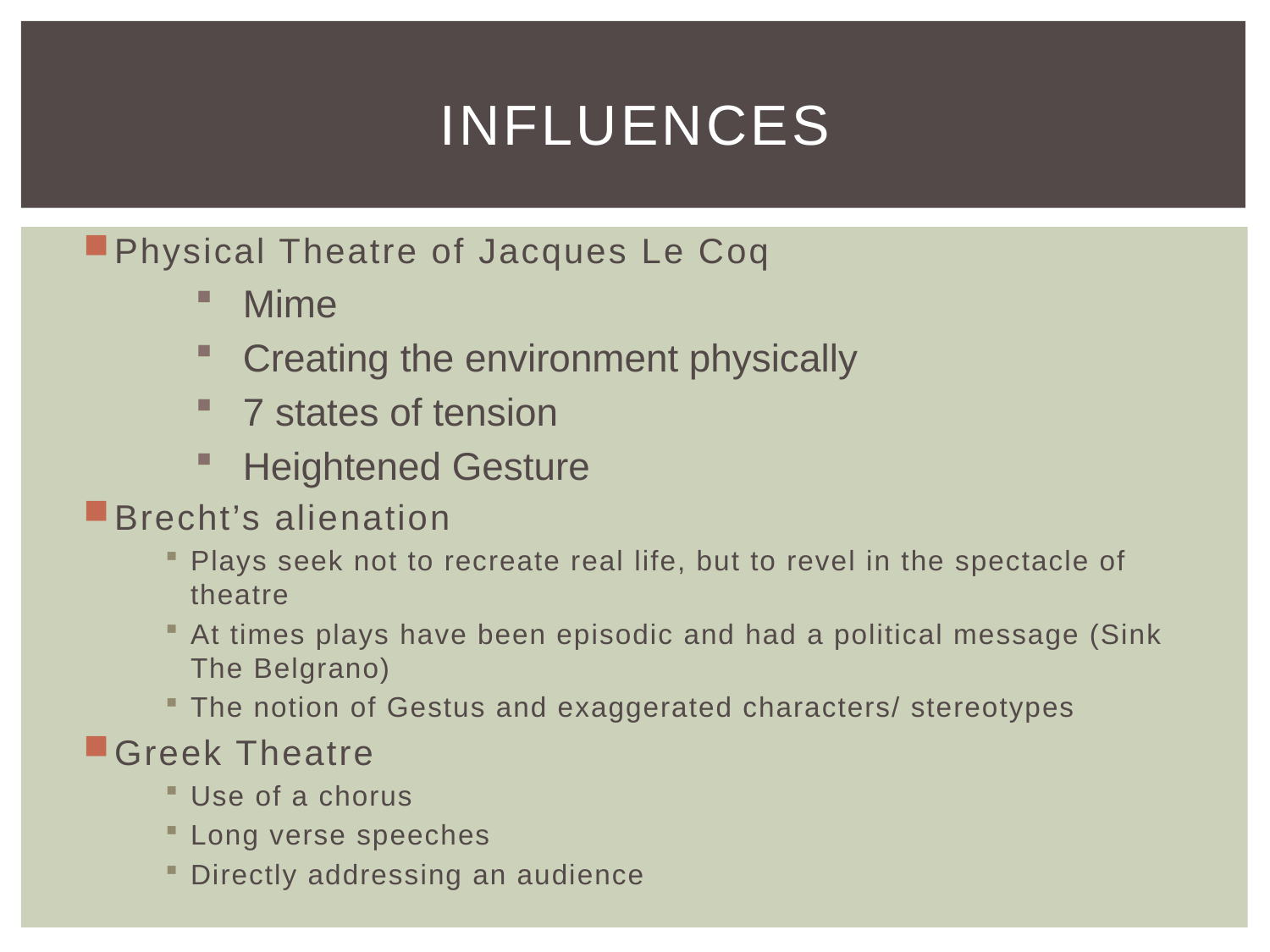

# Influences
Physical Theatre of Jacques Le Coq
Mime
Creating the environment physically
7 states of tension
Heightened Gesture
Brecht’s alienation
Plays seek not to recreate real life, but to revel in the spectacle of theatre
At times plays have been episodic and had a political message (Sink The Belgrano)
The notion of Gestus and exaggerated characters/ stereotypes
Greek Theatre
Use of a chorus
Long verse speeches
Directly addressing an audience